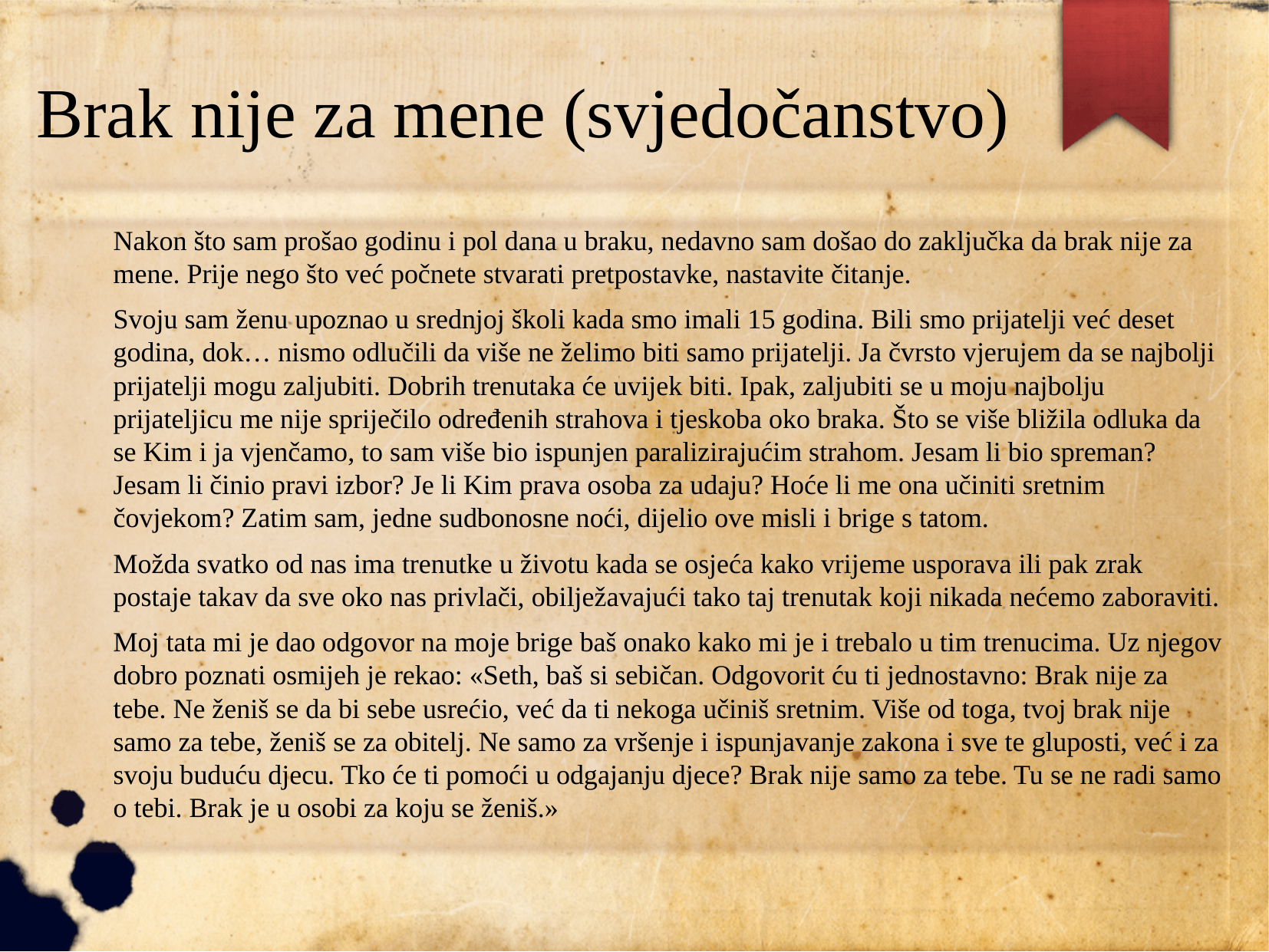

# Brak nije za mene (svjedočanstvo)
Nakon što sam prošao godinu i pol dana u braku, nedavno sam došao do zaključka da brak nije za mene. Prije nego što već počnete stvarati pretpostavke, nastavite čitanje.
Svoju sam ženu upoznao u srednjoj školi kada smo imali 15 godina. Bili smo prijatelji već deset godina, dok… nismo odlučili da više ne želimo biti samo prijatelji. Ja čvrsto vjerujem da se najbolji prijatelji mogu zaljubiti. Dobrih trenutaka će uvijek biti. Ipak, zaljubiti se u moju najbolju prijateljicu me nije spriječilo određenih strahova i tjeskoba oko braka. Što se više bližila odluka da se Kim i ja vjenčamo, to sam više bio ispunjen paralizirajućim strahom. Jesam li bio spreman? Jesam li činio pravi izbor? Je li Kim prava osoba za udaju? Hoće li me ona učiniti sretnim čovjekom? Zatim sam, jedne sudbonosne noći, dijelio ove misli i brige s tatom.
Možda svatko od nas ima trenutke u životu kada se osjeća kako vrijeme usporava ili pak zrak postaje takav da sve oko nas privlači, obilježavajući tako taj trenutak koji nikada nećemo zaboraviti.
Moj tata mi je dao odgovor na moje brige baš onako kako mi je i trebalo u tim trenucima. Uz njegov dobro poznati osmijeh je rekao: «Seth, baš si sebičan. Odgovorit ću ti jednostavno: Brak nije za tebe. Ne ženiš se da bi sebe usrećio, već da ti nekoga učiniš sretnim. Više od toga, tvoj brak nije samo za tebe, ženiš se za obitelj. Ne samo za vršenje i ispunjavanje zakona i sve te gluposti, već i za svoju buduću djecu. Tko će ti pomoći u odgajanju djece? Brak nije samo za tebe. Tu se ne radi samo o tebi. Brak je u osobi za koju se ženiš.»